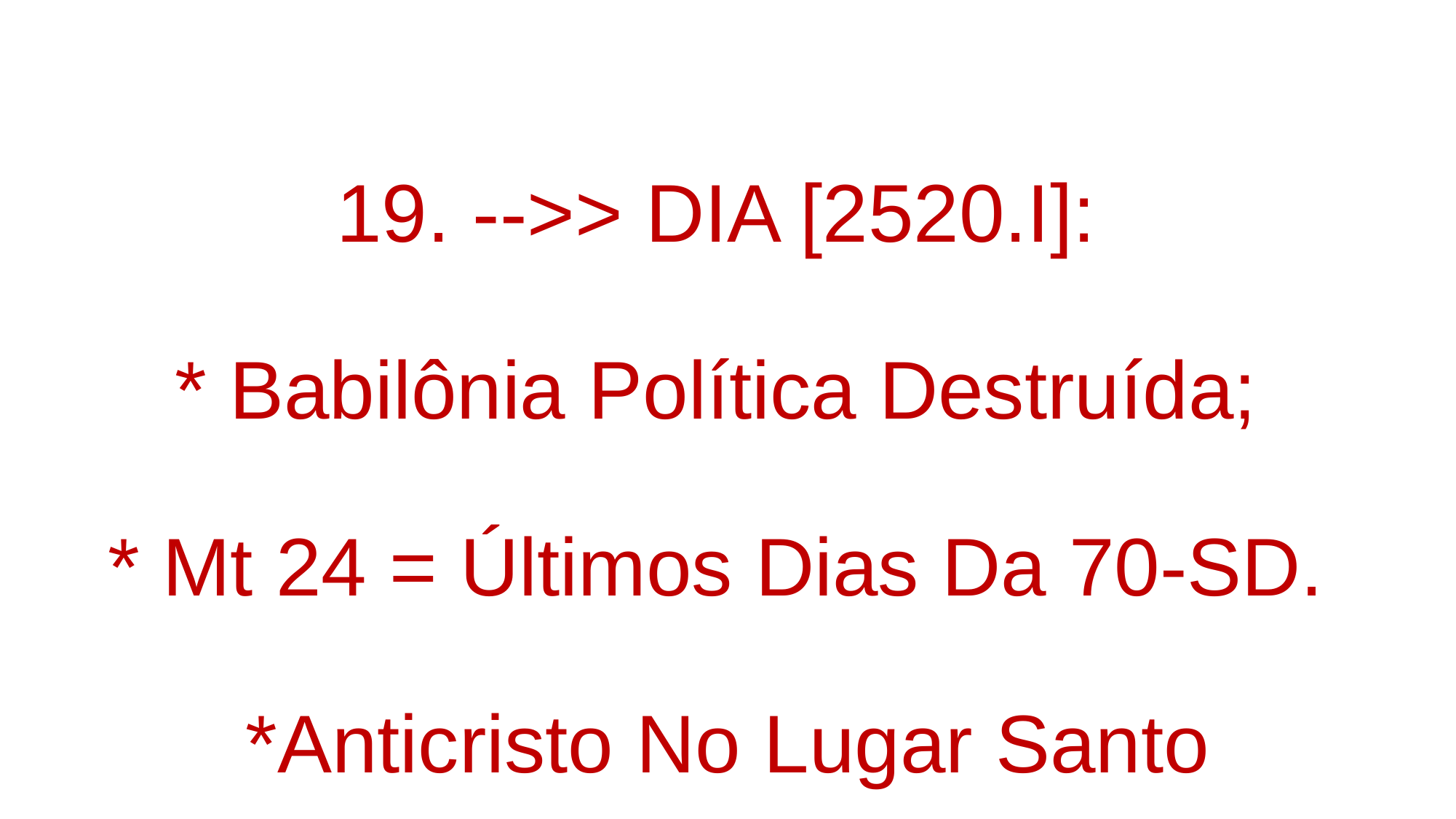

# 19. -->> DIA [2520.I]: * Babilônia Política Destruída; * Mt 24 = Últimos Dias Da 70-SD. *Anticristo No Lugar Santo